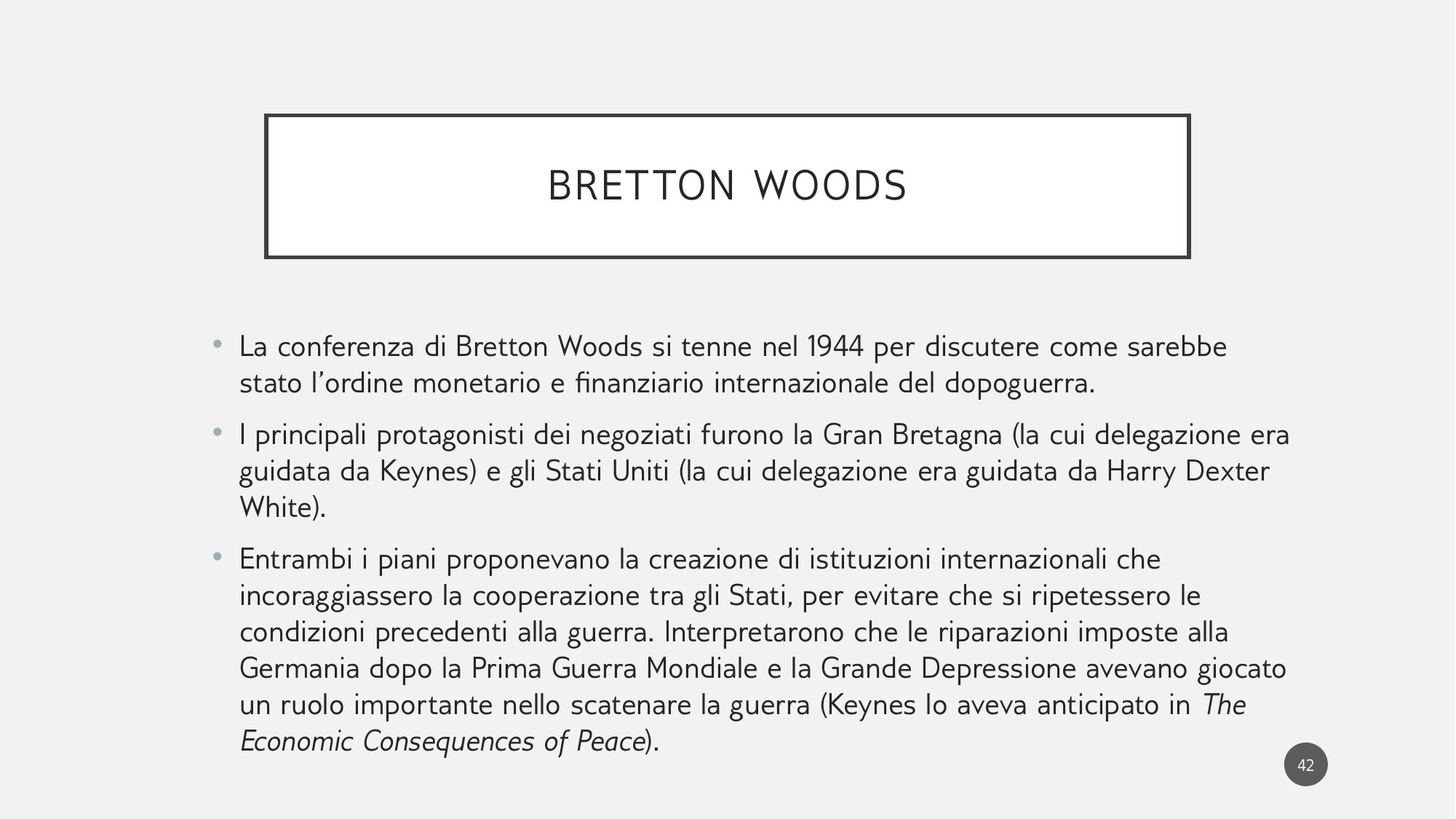

# Bretton Woods
La conferenza di Bretton Woods si tenne nel 1944 per discutere come sarebbe stato l’ordine monetario e finanziario internazionale del dopoguerra.
I principali protagonisti dei negoziati furono la Gran Bretagna (la cui delegazione era guidata da Keynes) e gli Stati Uniti (la cui delegazione era guidata da Harry Dexter White).
Entrambi i piani proponevano la creazione di istituzioni internazionali che incoraggiassero la cooperazione tra gli Stati, per evitare che si ripetessero le condizioni precedenti alla guerra. Interpretarono che le riparazioni imposte alla Germania dopo la Prima Guerra Mondiale e la Grande Depressione avevano giocato un ruolo importante nello scatenare la guerra (Keynes lo aveva anticipato in The Economic Consequences of Peace).
42